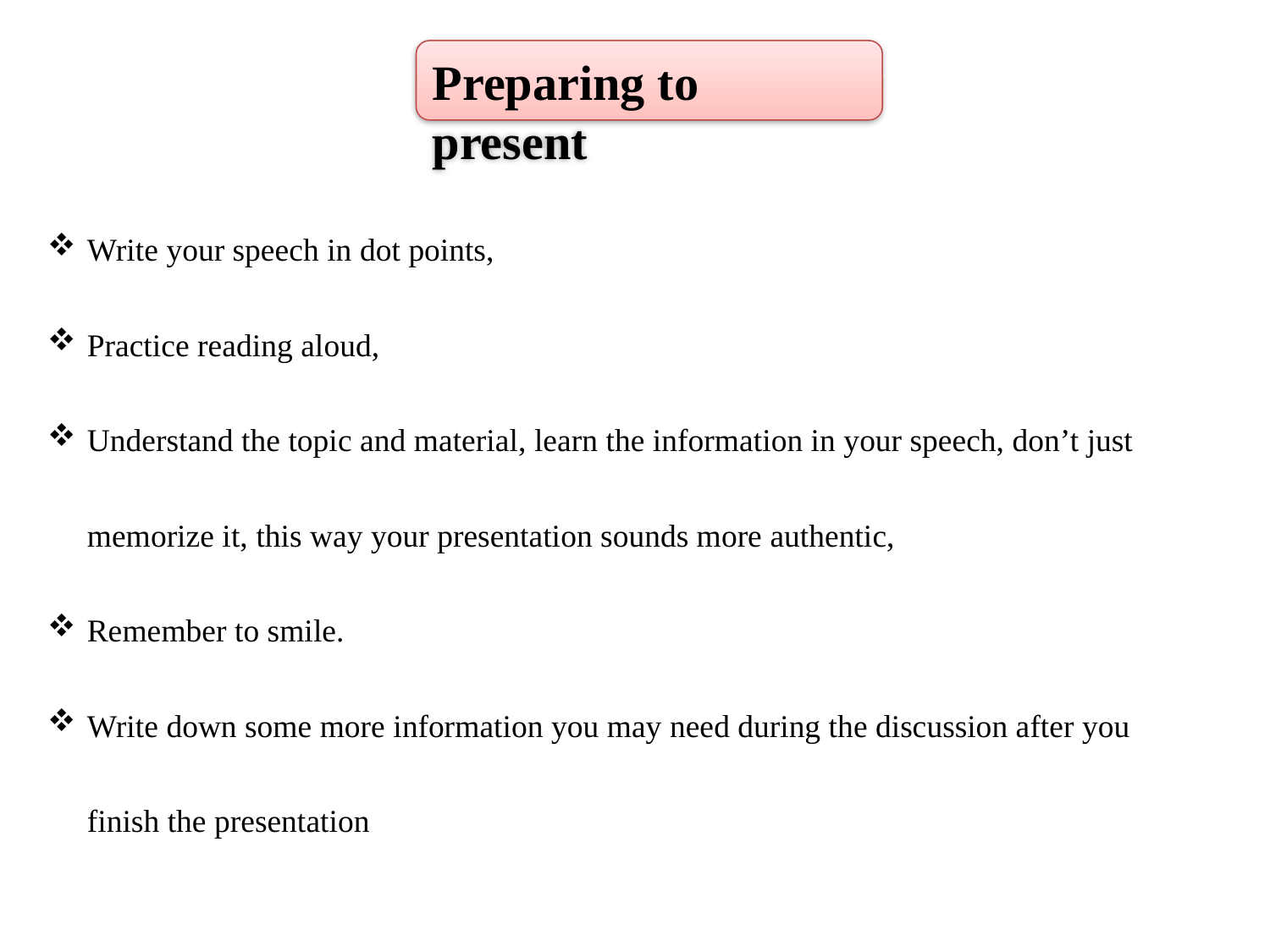

Preparing to present
Write your speech in dot points,
Practice reading aloud,
Understand the topic and material, learn the information in your speech, don’t just memorize it, this way your presentation sounds more authentic,
Remember to smile.
Write down some more information you may need during the discussion after you finish the presentation